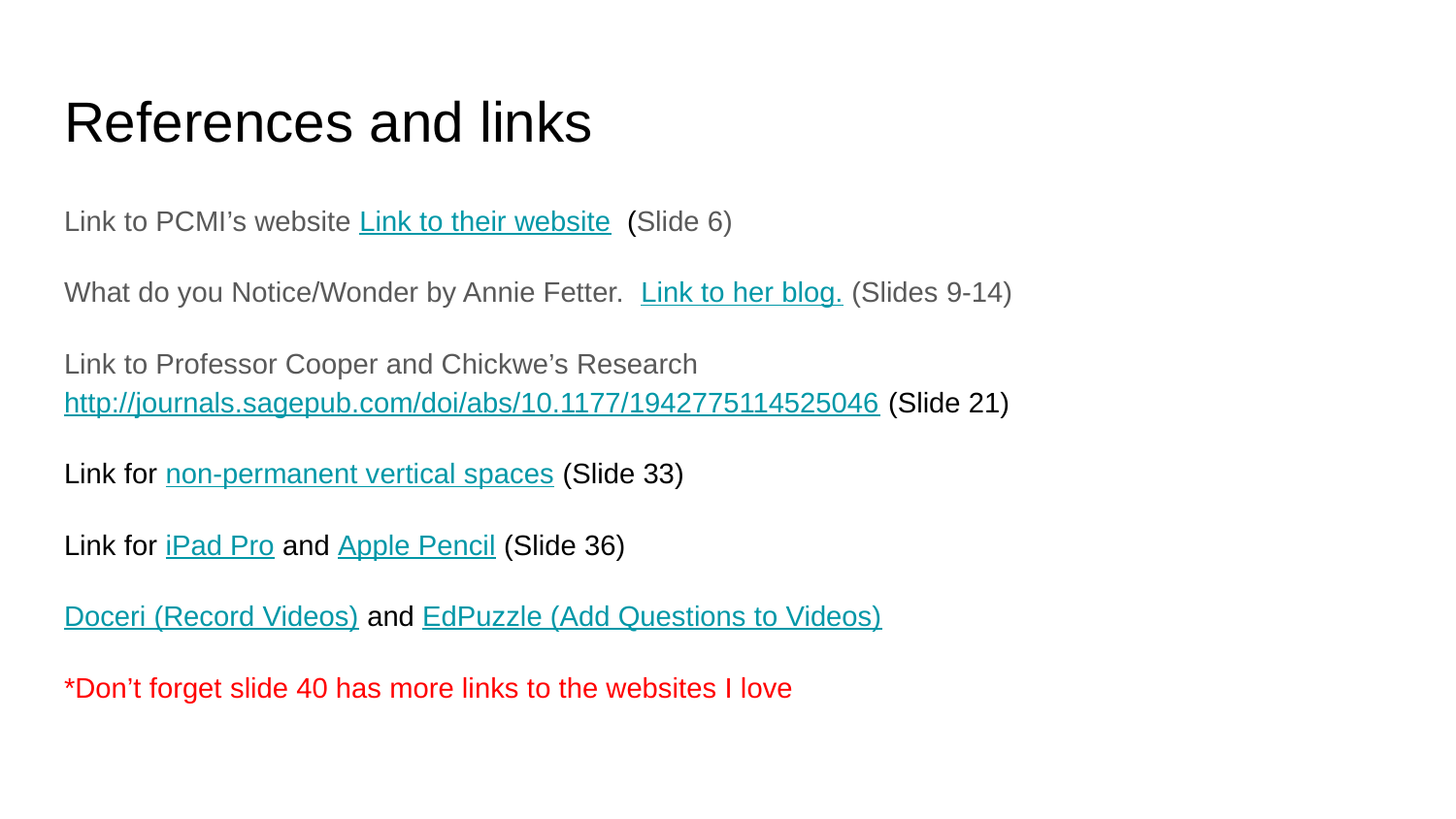

# References and links
Link to PCMI’s website Link to their website  (Slide 6)
What do you Notice/Wonder by Annie Fetter.  Link to her blog. (Slides 9-14)
Link to Professor Cooper and Chickwe’s Research http://journals.sagepub.com/doi/abs/10.1177/1942775114525046 (Slide 21)
Link for non-permanent vertical spaces (Slide 33)
Link for iPad Pro and Apple Pencil (Slide 36)
Doceri (Record Videos) and EdPuzzle (Add Questions to Videos)
*Don’t forget slide 40 has more links to the websites I love